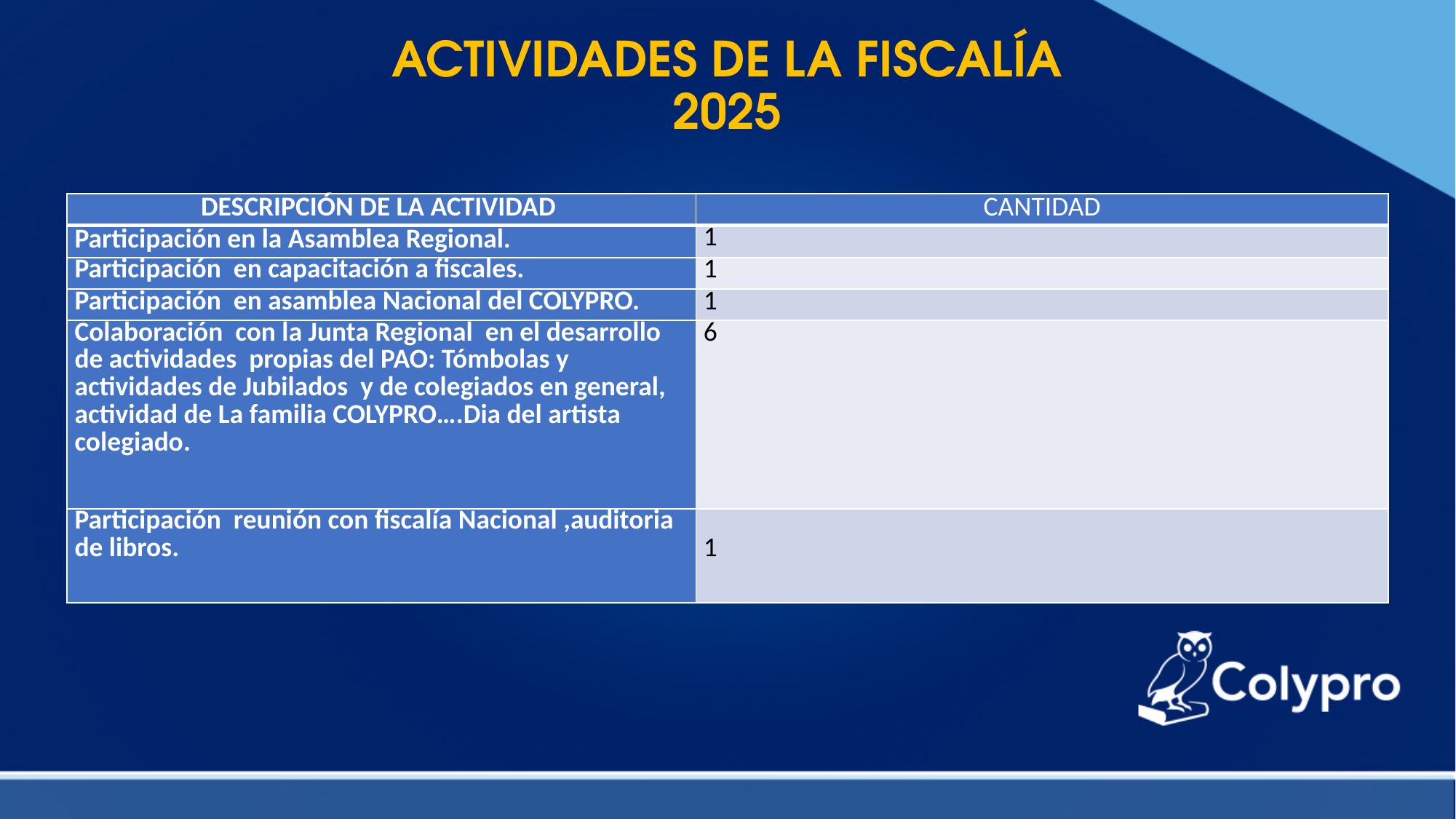

# ACTIVIDADES DE LA FISCALÍA 2025
| DESCRIPCIÓN DE LA ACTIVIDAD | CANTIDAD |
| --- | --- |
| Participación en la Asamblea Regional. | 1 |
| Participación en capacitación a fiscales. | 1 |
| Participación en asamblea Nacional del COLYPRO. | 1 |
| Colaboración con la Junta Regional en el desarrollo de actividades propias del PAO: Tómbolas y actividades de Jubilados y de colegiados en general, actividad de La familia COLYPRO….Dia del artista colegiado. | 6 |
| Participación reunión con fiscalía Nacional ,auditoria de libros. | 1 |